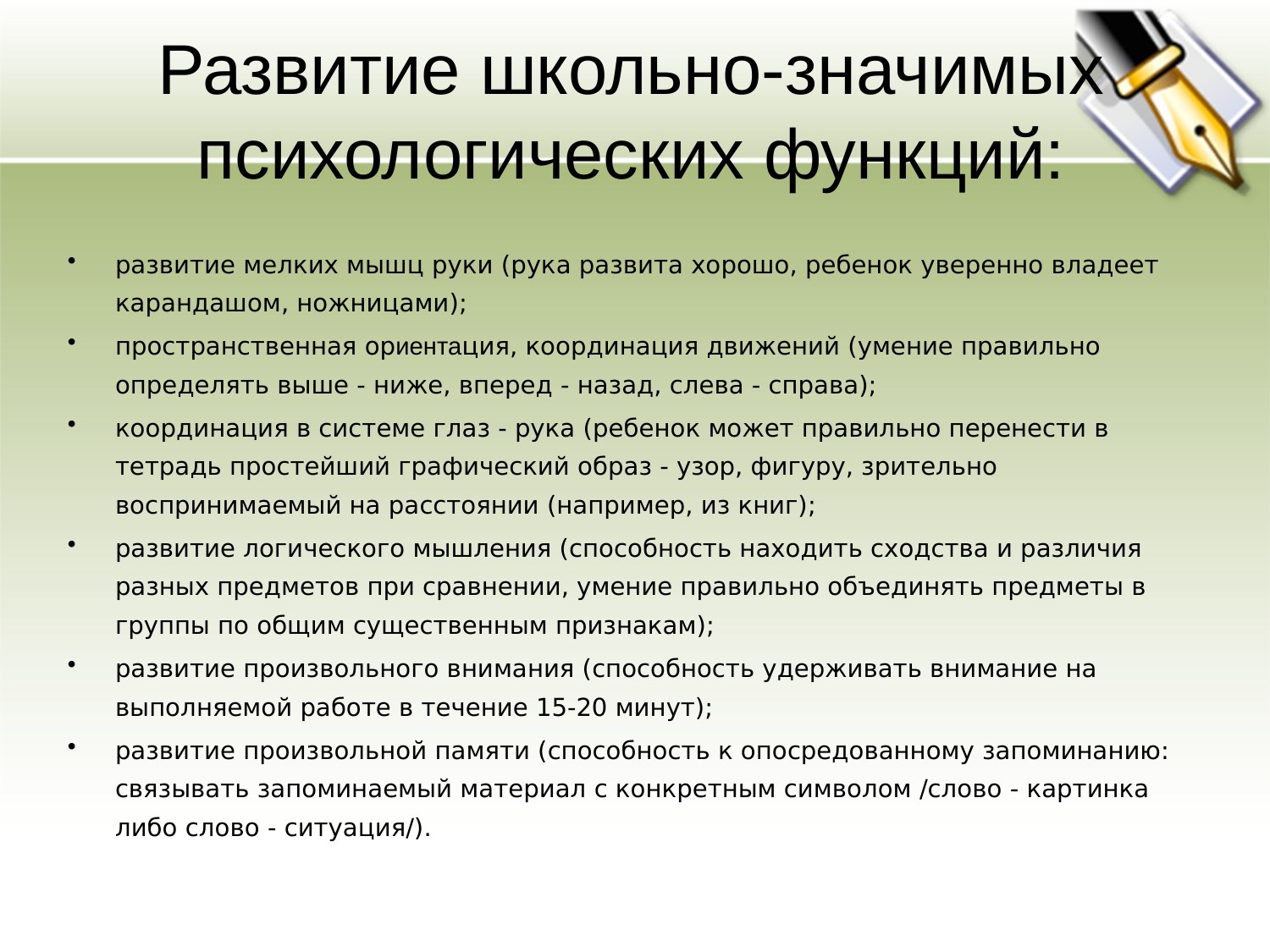

# Развитие школьно-значимых психологических функций:

развитие мелких мышц руки (рука развита хорошо, ребенок уверенно владеет карандашом, ножницами);
пространственная ориентация, координация движений (умение правильно определять выше - ниже, вперед - назад, слева - справа);
координация в системе глаз - рука (ребенок может правильно перенести в тетрадь простейший графический образ - узор, фигуру, зрительно воспринимаемый на расстоянии (например, из книг);
развитие логического мышления (способность находить сходства и различия разных предметов при сравнении, умение правильно объединять предметы в группы по общим существенным признакам);
развитие произвольного внимания (способность удерживать внимание на выполняемой работе в течение 15-20 минут);
развитие произвольной памяти (способность к опосредованному запоминанию: связывать запоминаемый материал с конкретным символом /слово - картинка либо слово - ситуация/).